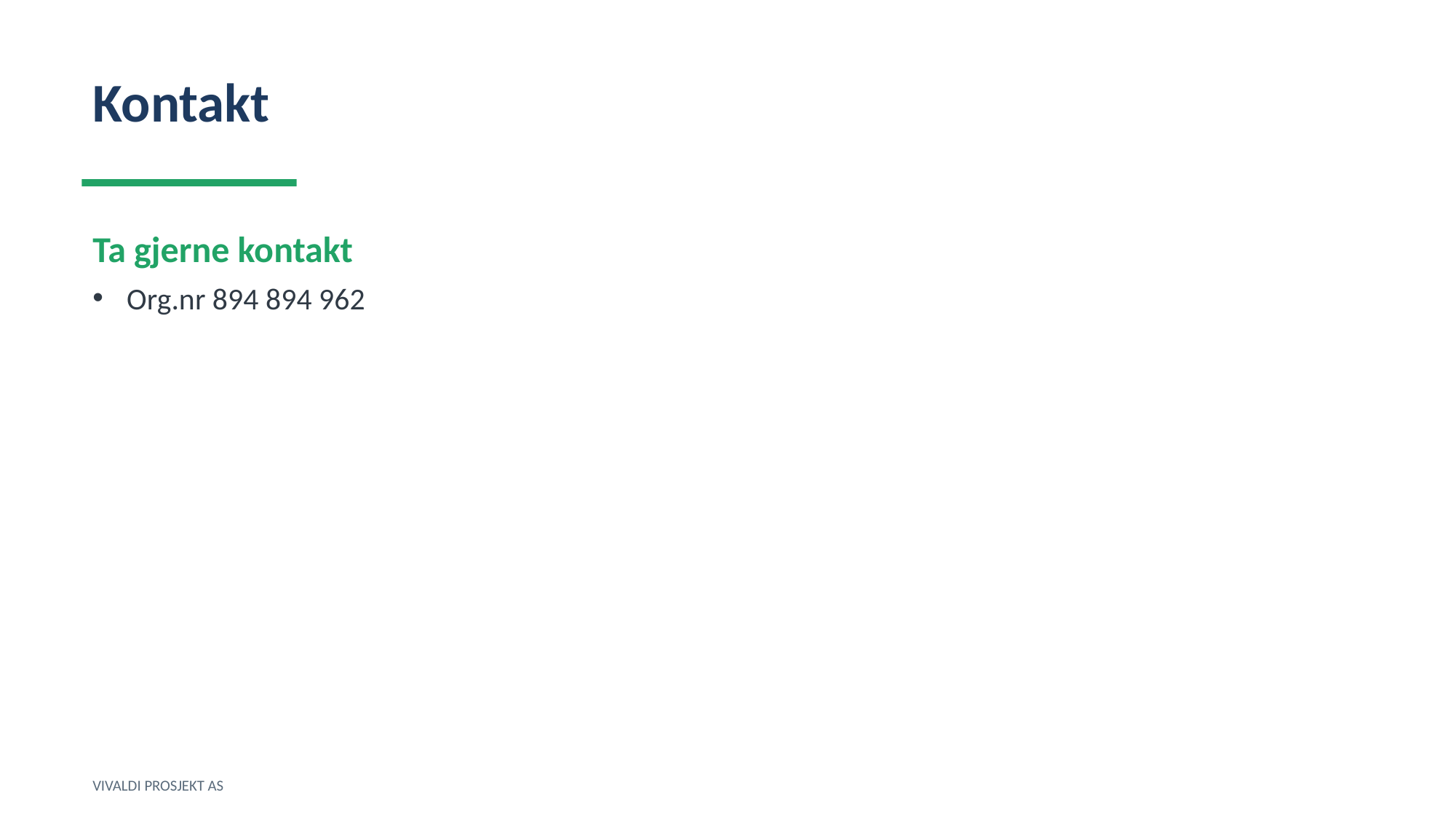

Kontakt

Ta gjerne kontakt
Org.nr 894 894 962
VIVALDI PROSJEKT AS